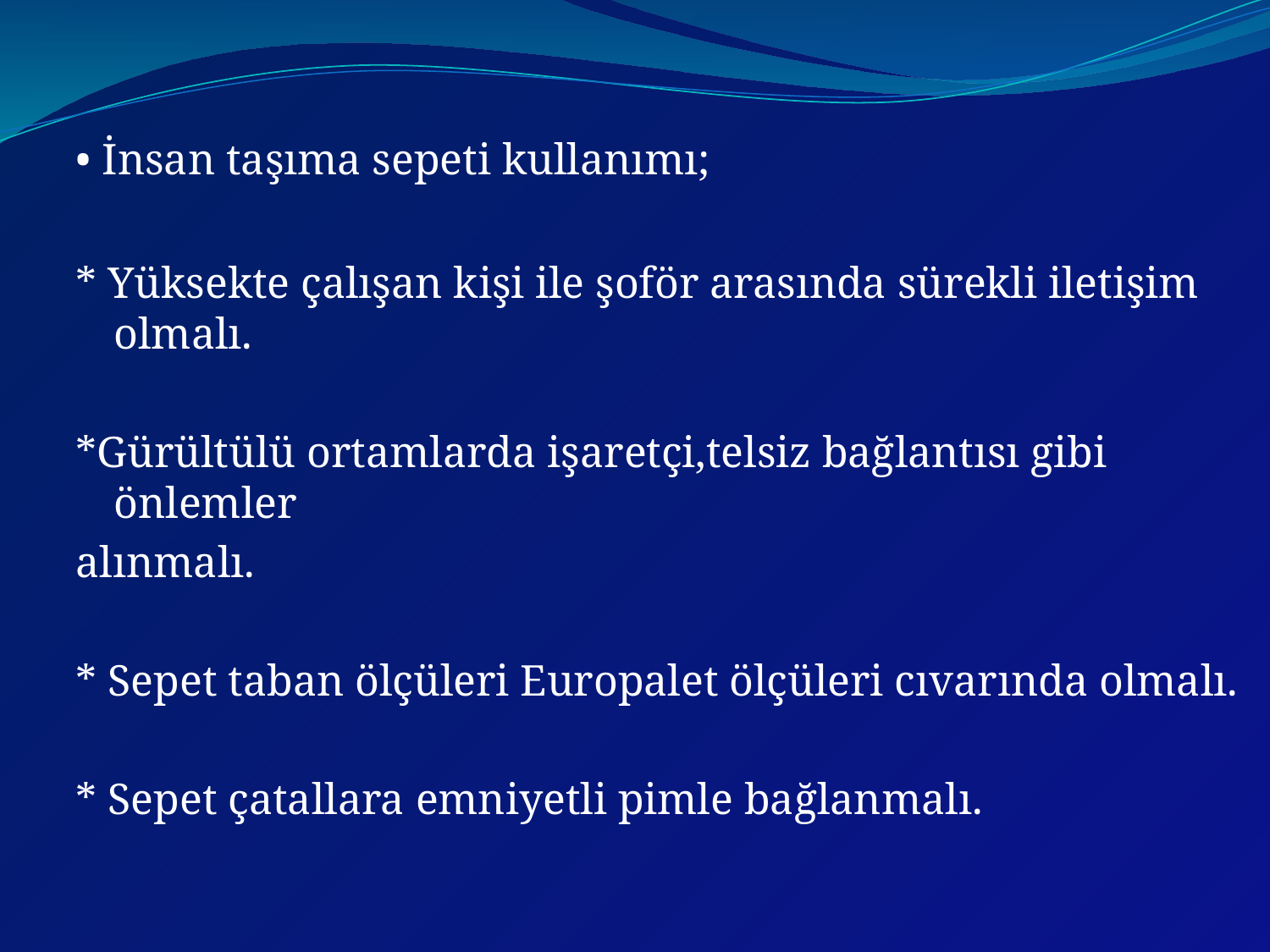

• İnsan taşıma sepeti kullanımı;

* Yüksekte çalışan kişi ile şoför arasında sürekli iletişim olmalı.

*Gürültülü ortamlarda işaretçi,telsiz bağlantısı gibi önlemler
alınmalı.

* Sepet taban ölçüleri Europalet ölçüleri cıvarında olmalı.

* Sepet çatallara emniyetli pimle bağlanmalı.